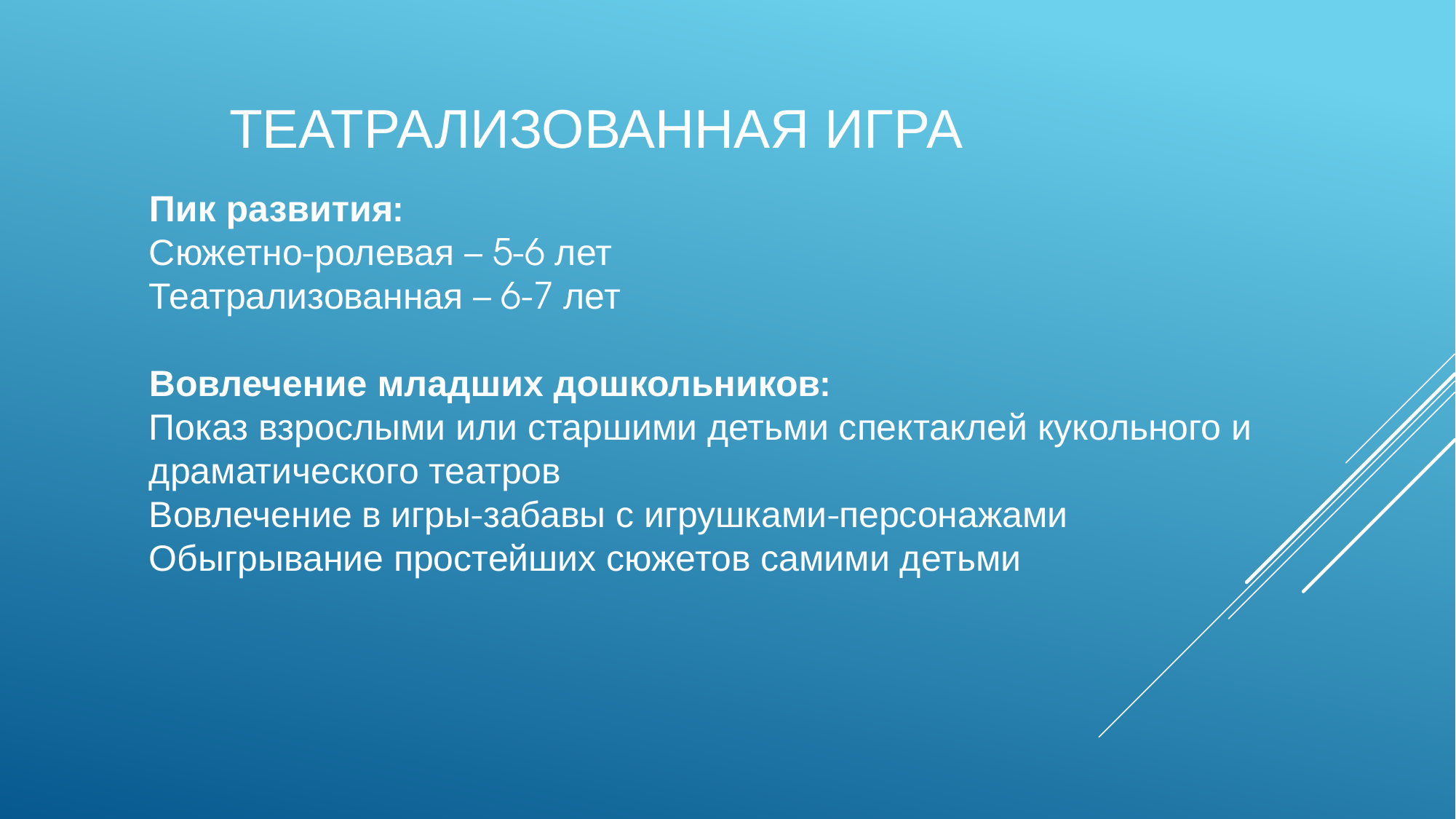

# Театрализованная игра
Пик развития:
Сюжетно-ролевая – 5-6 лет
Театрализованная – 6-7 лет

Вовлечение младших дошкольников:
Показ взрослыми или старшими детьми спектаклей кукольного и драматического театров
Вовлечение в игры-забавы с игрушками-персонажами
Обыгрывание простейших сюжетов самими детьми